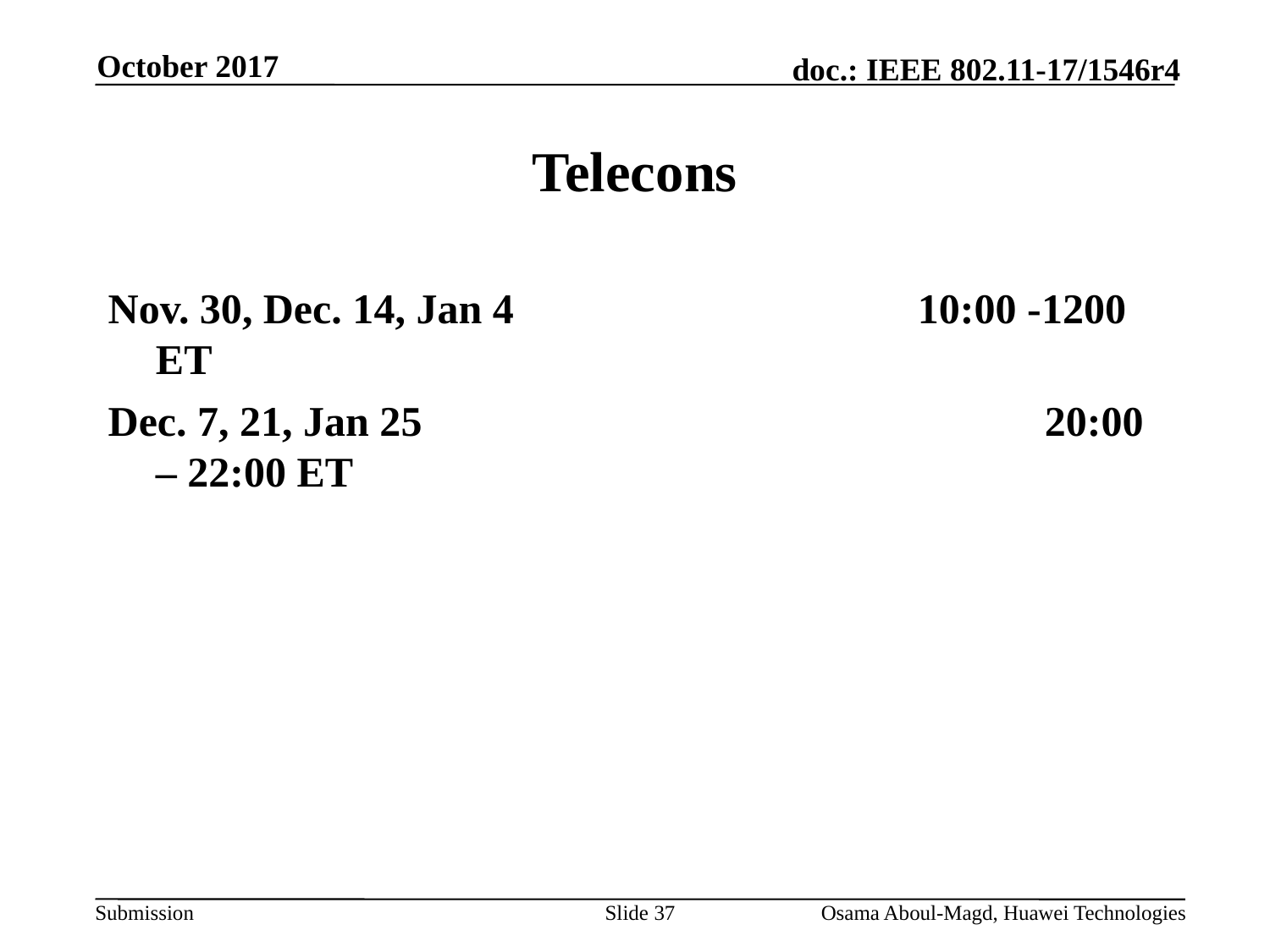

October 2017
# Telecons
Nov. 30, Dec. 14, Jan 4				10:00 -1200 ET
Dec. 7, 21, Jan 25					20:00 – 22:00 ET
Slide 37
Osama Aboul-Magd, Huawei Technologies